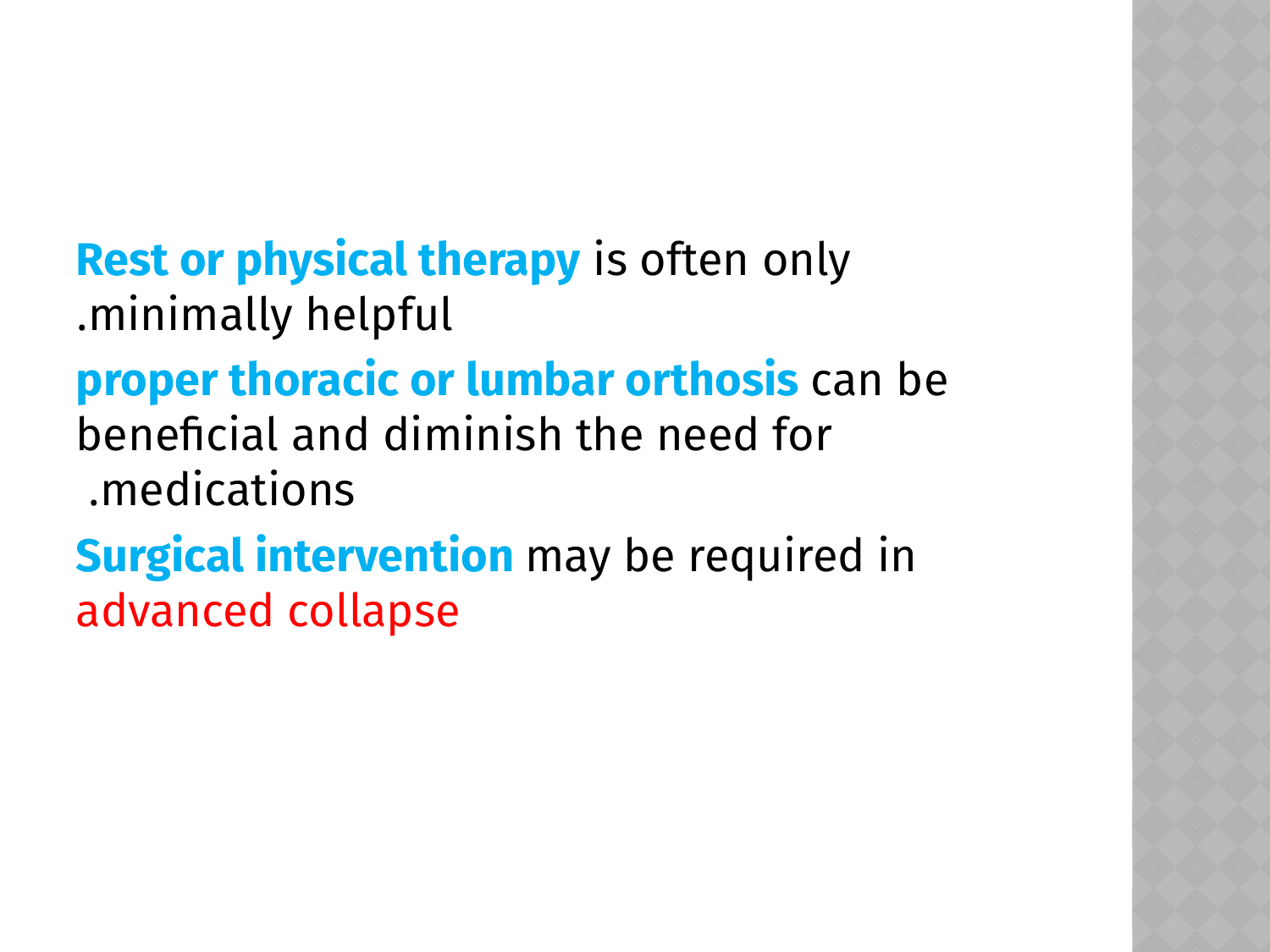

#
Rest or physical therapy is often only minimally helpful.
proper thoracic or lumbar orthosis can be beneficial and diminish the need for medications.
Surgical intervention may be required in advanced collapse